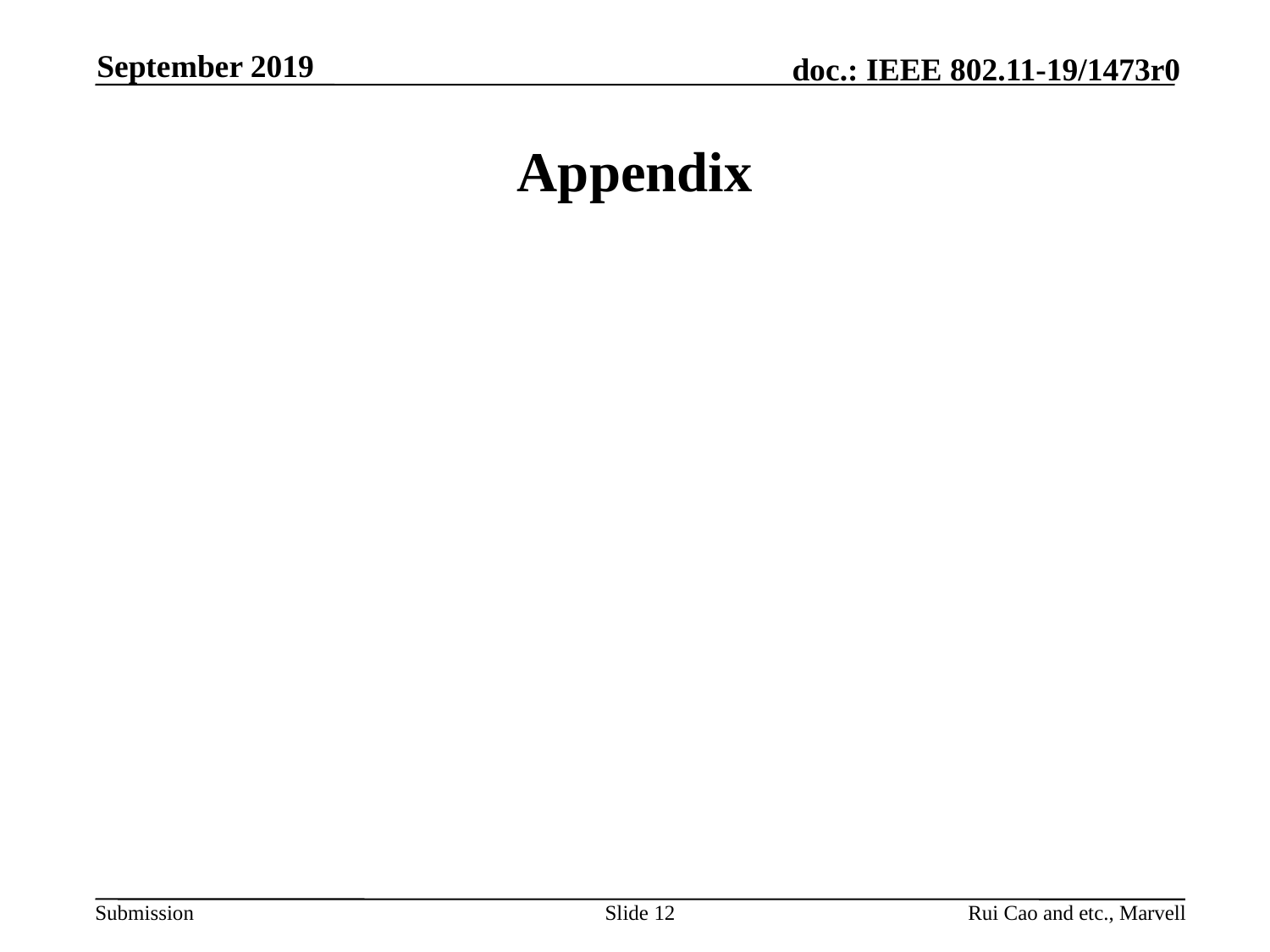

September 2019
# Appendix

Slide 12
Rui Cao and etc., Marvell